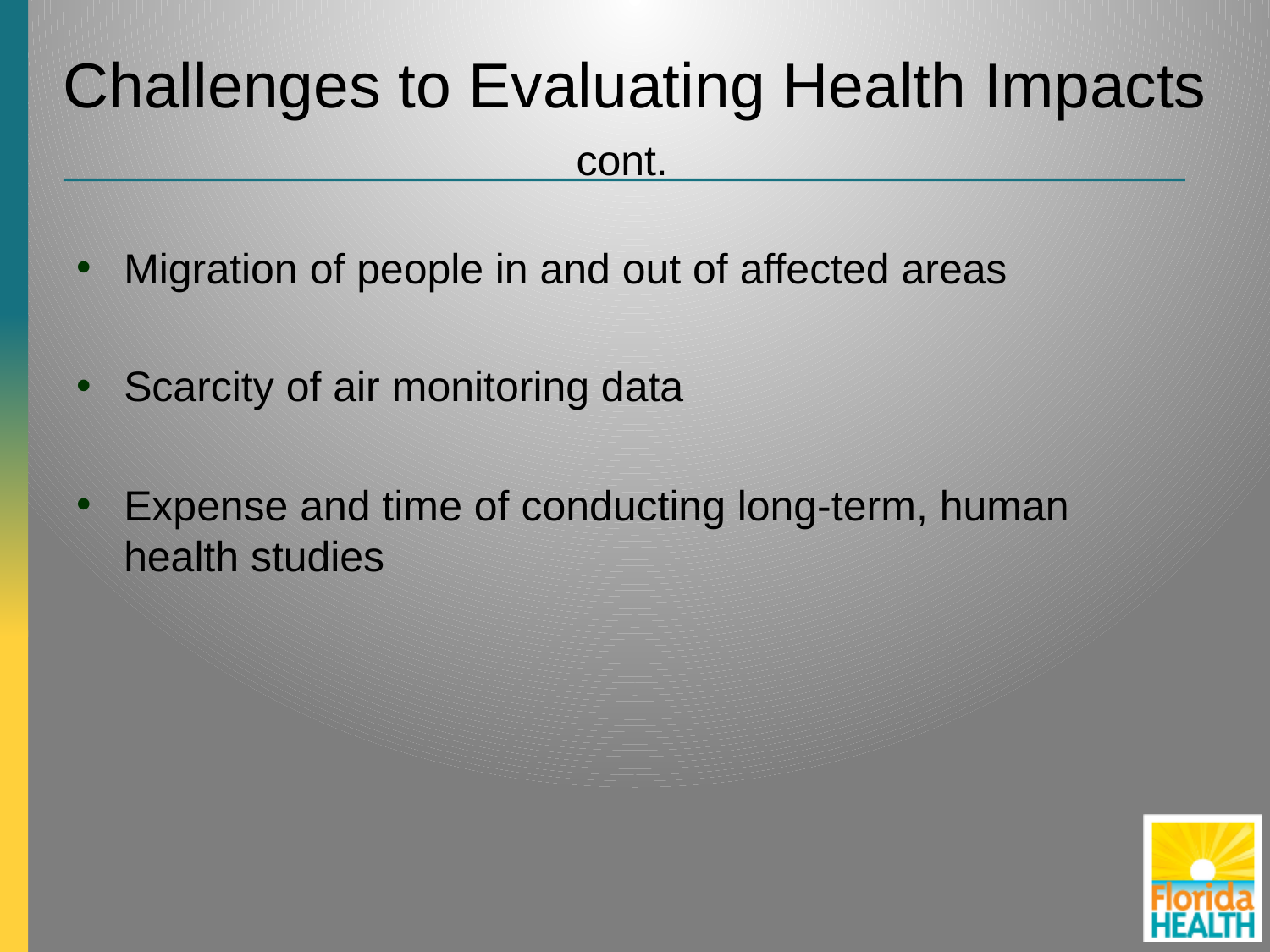

# Challenges to Evaluating Health Impacts
cont.
Migration of people in and out of affected areas

Scarcity of air monitoring data

Expense and time of conducting long-term, human health studies